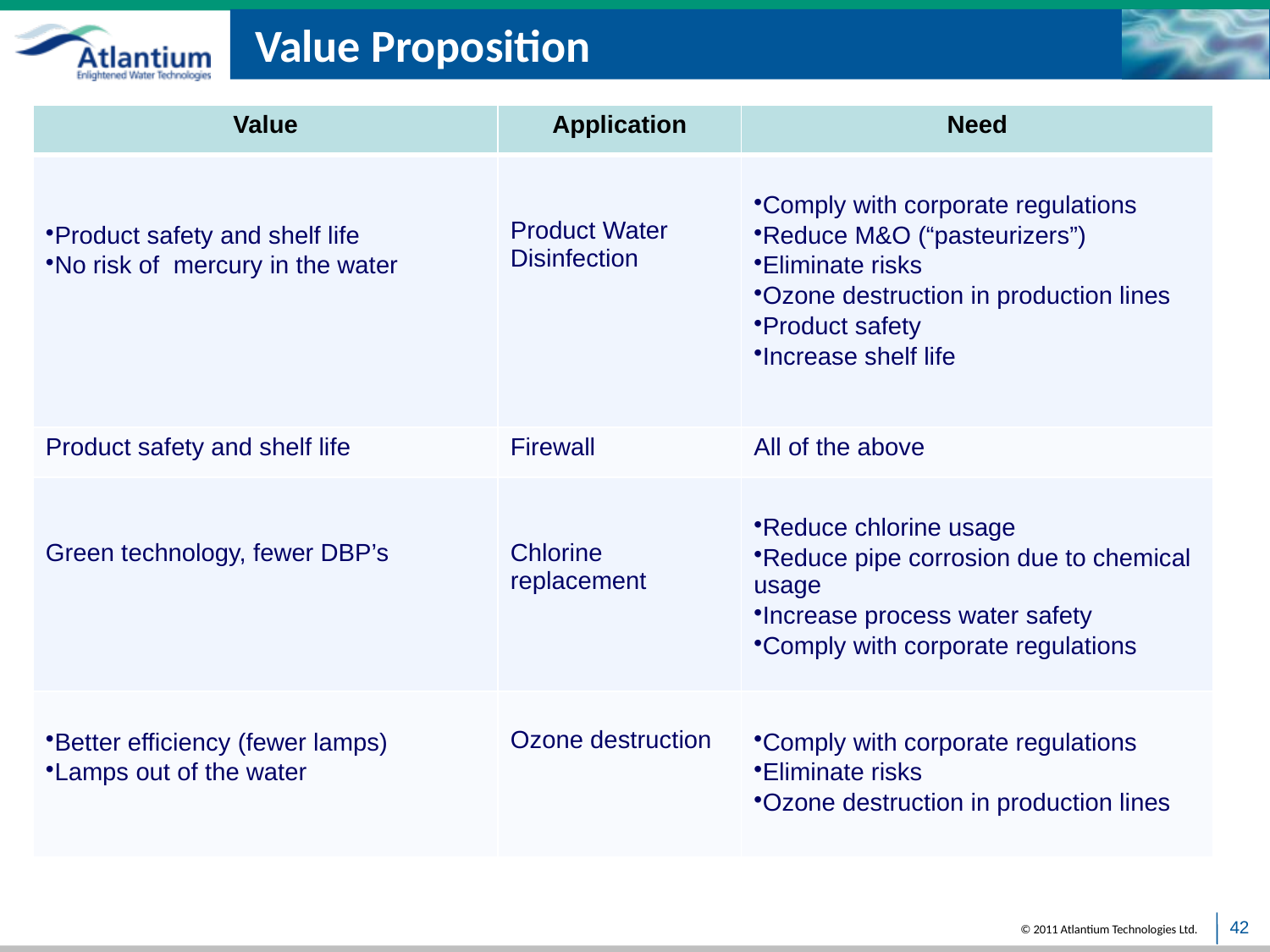

Value Proposition
| Value | Application | Need |
| --- | --- | --- |
| Product safety and shelf life No risk of mercury in the water | Product Water Disinfection | Comply with corporate regulations Reduce M&O (“pasteurizers”) Eliminate risks Ozone destruction in production lines Product safety Increase shelf life |
| Product safety and shelf life | Firewall | All of the above |
| Green technology, fewer DBP’s | Chlorine replacement | Reduce chlorine usage Reduce pipe corrosion due to chemical usage Increase process water safety Comply with corporate regulations |
| Better efficiency (fewer lamps) Lamps out of the water | Ozone destruction | Comply with corporate regulations Eliminate risks Ozone destruction in production lines |
42